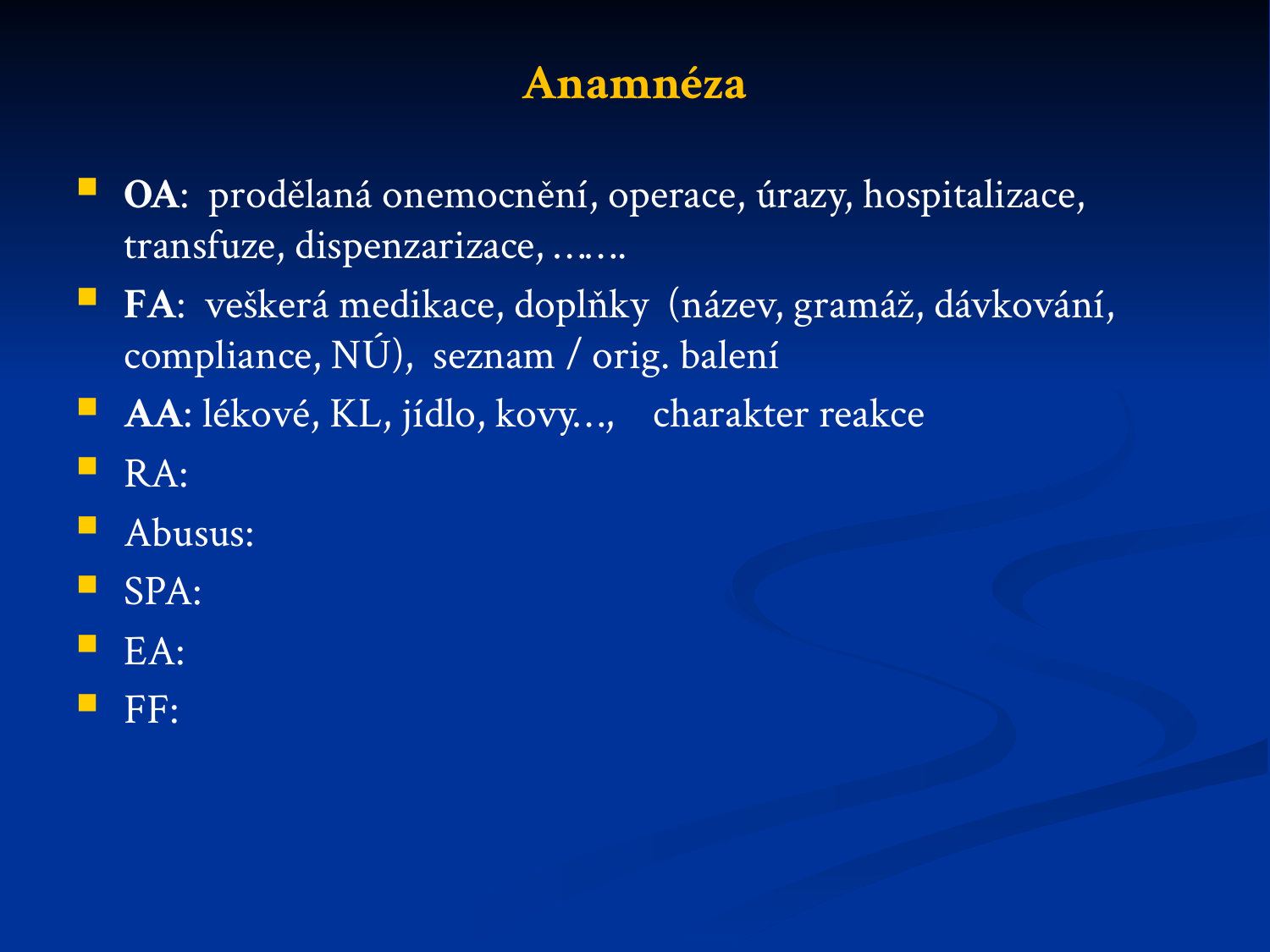

# Anamnéza
OA:  prodělaná onemocnění, operace, úrazy, hospitalizace, transfuze, dispenzarizace, …….
FA:  veškerá medikace, doplňky  (název, gramáž, dávkování, compliance, NÚ),  seznam / orig. balení
AA: lékové, KL, jídlo, kovy…,    charakter reakce
RA:
Abusus:
SPA:
EA:
FF: